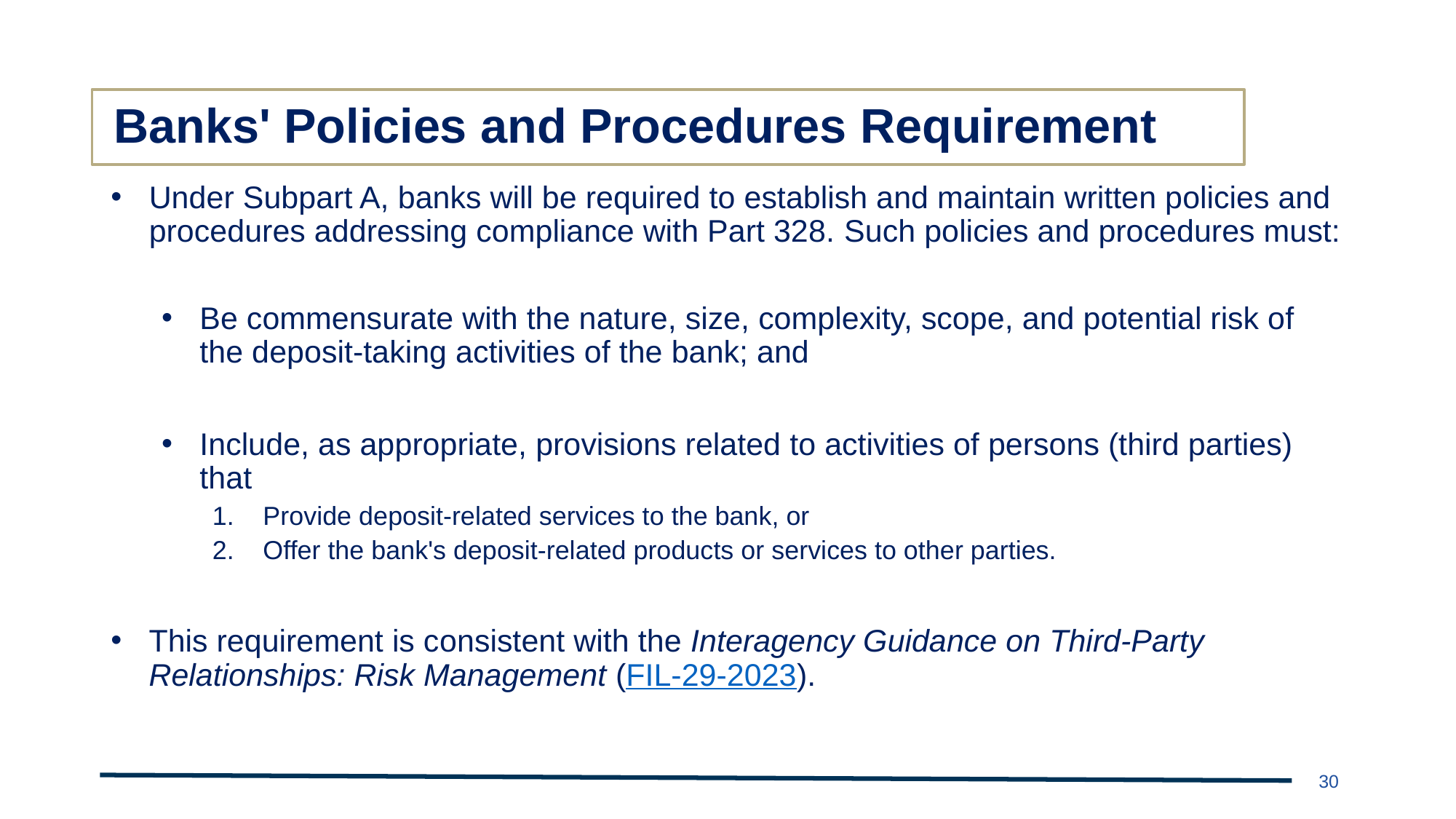

# Banks' Policies and Procedures Requirement
Under Subpart A, banks will be required to establish and maintain written policies and procedures addressing compliance with Part 328. Such policies and procedures must:

Be commensurate with the nature, size, complexity, scope, and potential risk of the deposit-taking activities of the bank; and

Include, as appropriate, provisions related to activities of persons (third parties) that
Provide deposit-related services to the bank, or
Offer the bank's deposit-related products or services to other parties.

This requirement is consistent with the Interagency Guidance on Third-Party Relationships: Risk Management (FIL-29-2023).

30